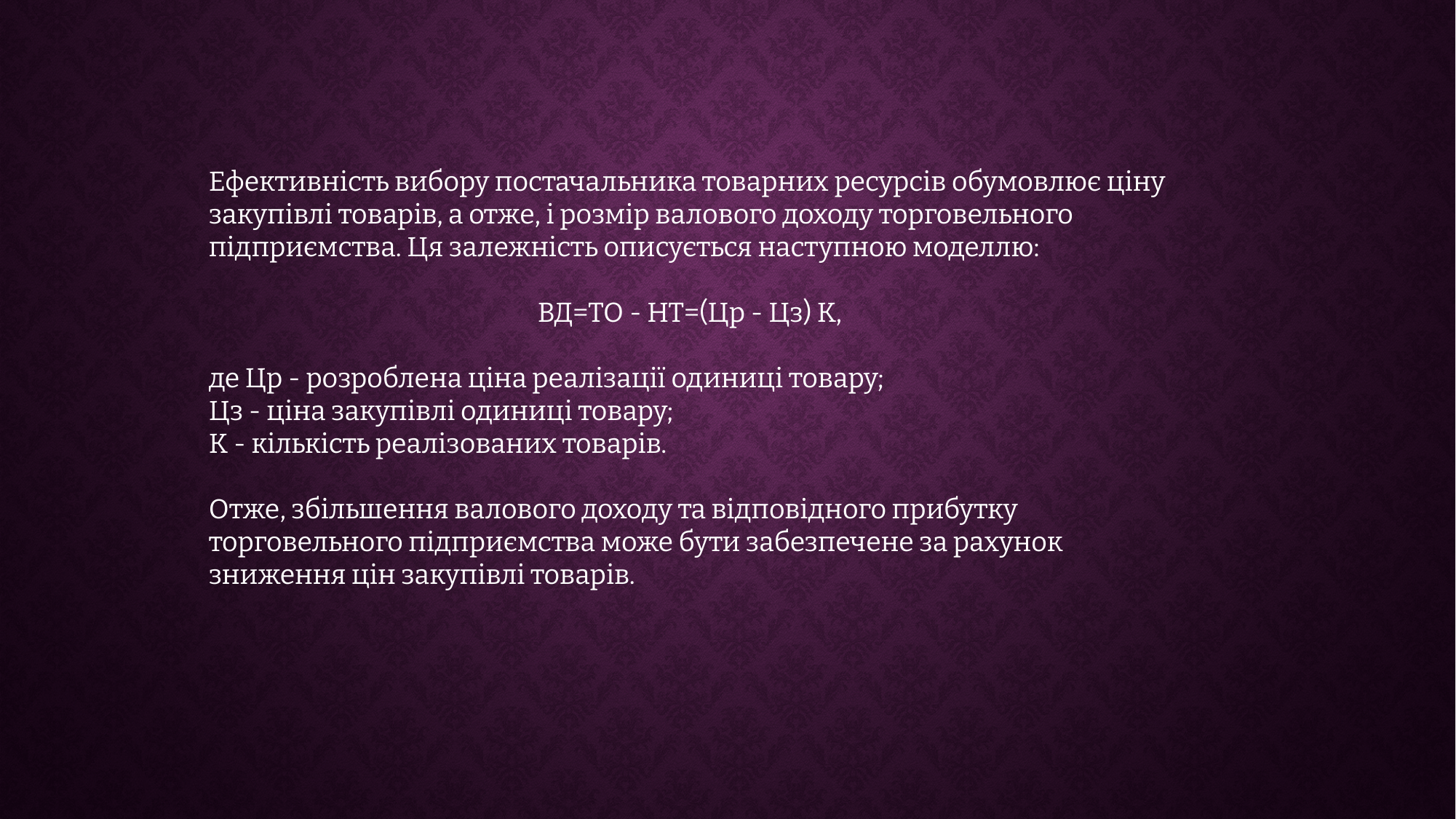

Ефективність вибору постачальника товарних ресурсів обумовлює ціну закупівлі товарів, а отже, і розмір валового доходу торговельного
підприємства. Ця залежність описується наступною моделлю:

ВД=ТО - НТ=(Цр - Цз) К,

де Цр - розроблена ціна реалізації одиниці товару;
Цз - ціна закупівлі одиниці товару;
К - кількість реалізованих товарів.

Отже, збільшення валового доходу та відповідного прибутку торговельного підприємства може бути забезпечене за рахунок зниження цін закупівлі товарів.